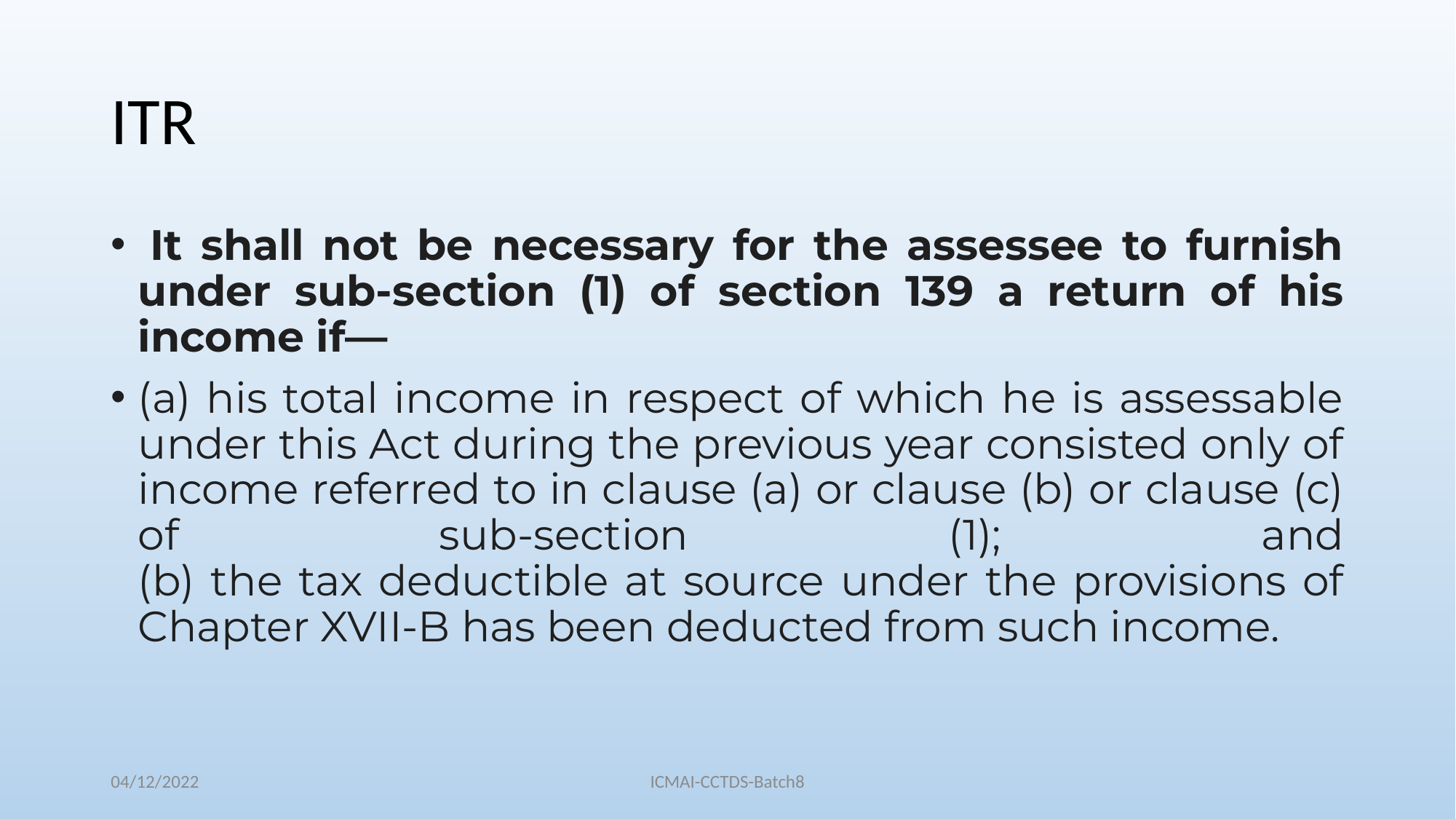

# ITR
 It shall not be necessary for the assessee to furnish under sub-section (1) of section 139 a return of his income if—
(a) his total income in respect of which he is assessable under this Act during the previous year consisted only of income referred to in clause (a) or clause (b) or clause (c) of sub-section (1); and
(b) the tax deductible at source under the provisions of Chapter XVII-B has been deducted from such income.

04/12/2022
ICMAI-CCTDS-Batch8